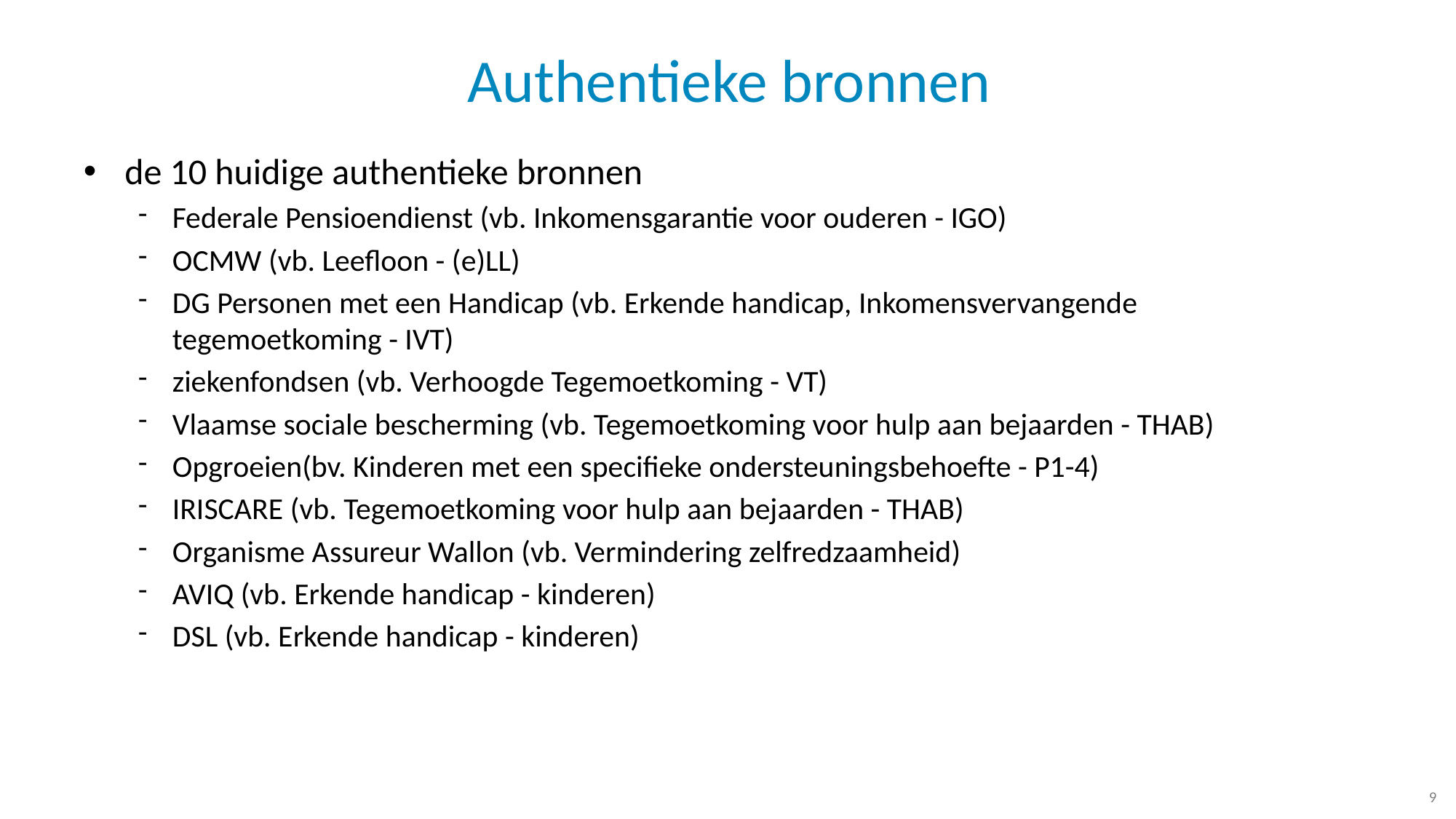

# Authentieke bronnen
de 10 huidige authentieke bronnen
Federale Pensioendienst (vb. Inkomensgarantie voor ouderen - IGO)
OCMW (vb. Leefloon - (e)LL)
DG Personen met een Handicap (vb. Erkende handicap, Inkomensvervangende tegemoetkoming - IVT)
ziekenfondsen (vb. Verhoogde Tegemoetkoming - VT)
Vlaamse sociale bescherming (vb. Tegemoetkoming voor hulp aan bejaarden - THAB)
Opgroeien(bv. Kinderen met een specifieke ondersteuningsbehoefte - P1-4)
IRISCARE (vb. Tegemoetkoming voor hulp aan bejaarden - THAB)
Organisme Assureur Wallon (vb. Vermindering zelfredzaamheid)
AVIQ (vb. Erkende handicap - kinderen)
DSL (vb. Erkende handicap - kinderen)

9